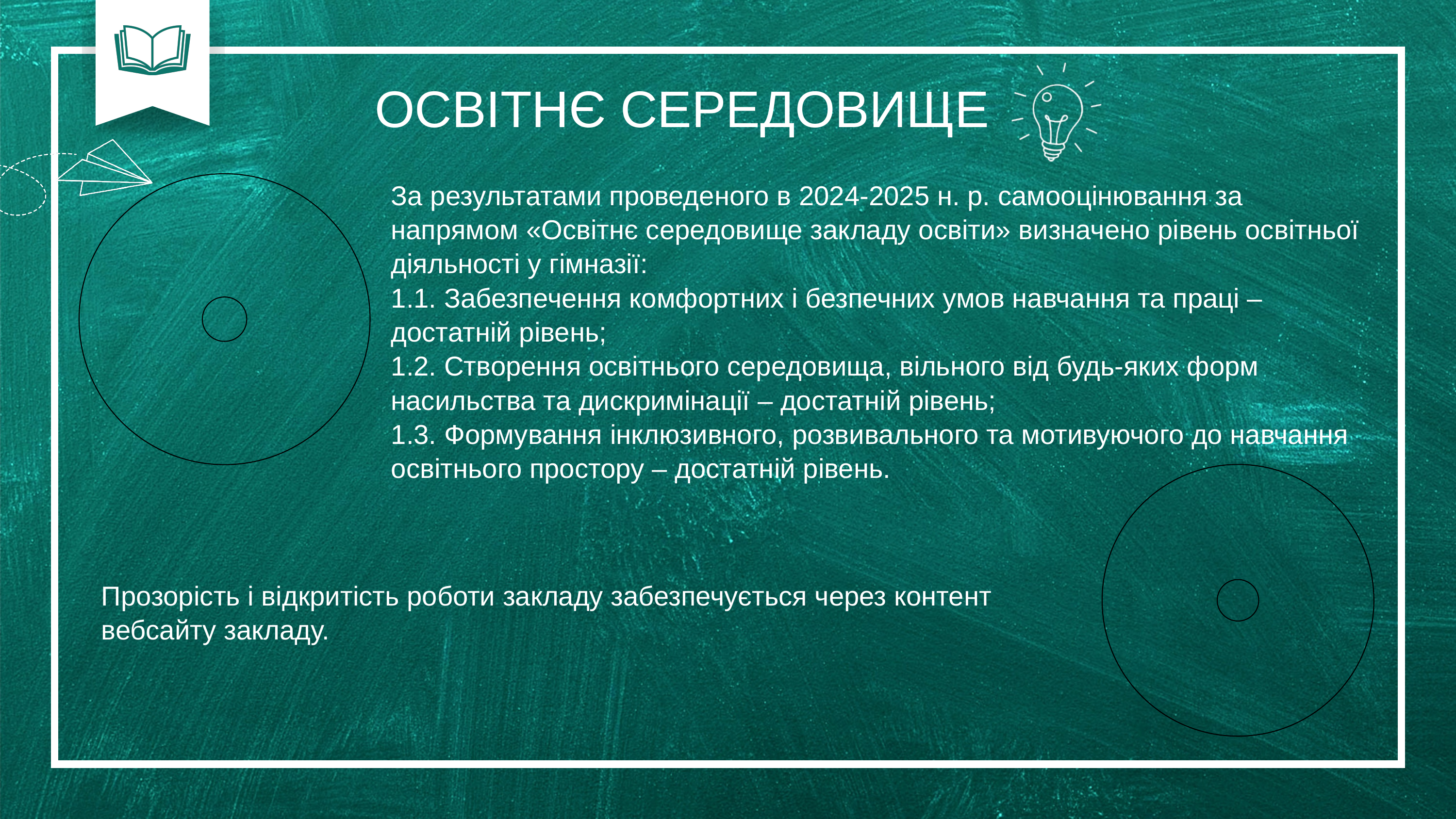

ОСВІТНЄ СЕРЕДОВИЩЕ

За результатами проведеного в 2024-2025 н. р. самооцінювання за напрямом «Освітнє середовище закладу освіти» визначено рівень освітньої діяльності у гімназії:
1.1. Забезпечення комфортних і безпечних умов навчання та праці – достатній рівень;
1.2. Створення освітнього середовища, вільного від будь-яких форм насильства та дискримінації – достатній рівень;
1.3. Формування інклюзивного, розвивального та мотивуючого до навчання освітнього простору – достатній рівень.

Прозорість і відкритість роботи закладу забезпечується через контент вебсайту закладу.